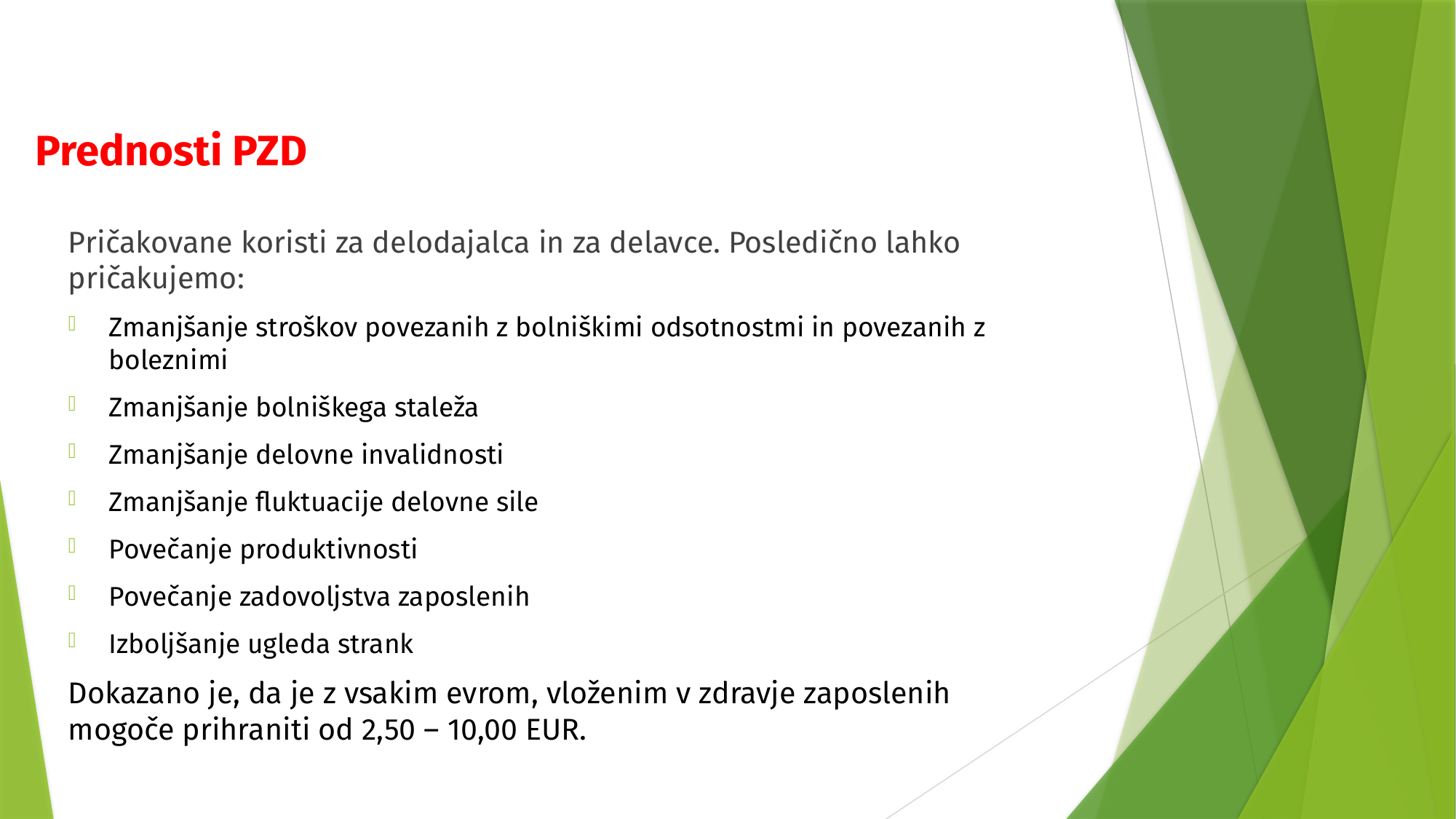

# Prednosti PZD
Pričakovane koristi za delodajalca in za delavce. Posledično lahko pričakujemo:
Zmanjšanje stroškov povezanih z bolniškimi odsotnostmi in povezanih z boleznimi
Zmanjšanje bolniškega staleža
Zmanjšanje delovne invalidnosti
Zmanjšanje fluktuacije delovne sile
Povečanje produktivnosti
Povečanje zadovoljstva zaposlenih
Izboljšanje ugleda strank
Dokazano je, da je z vsakim evrom, vloženim v zdravje zaposlenih mogoče prihraniti od 2,50 – 10,00 EUR.